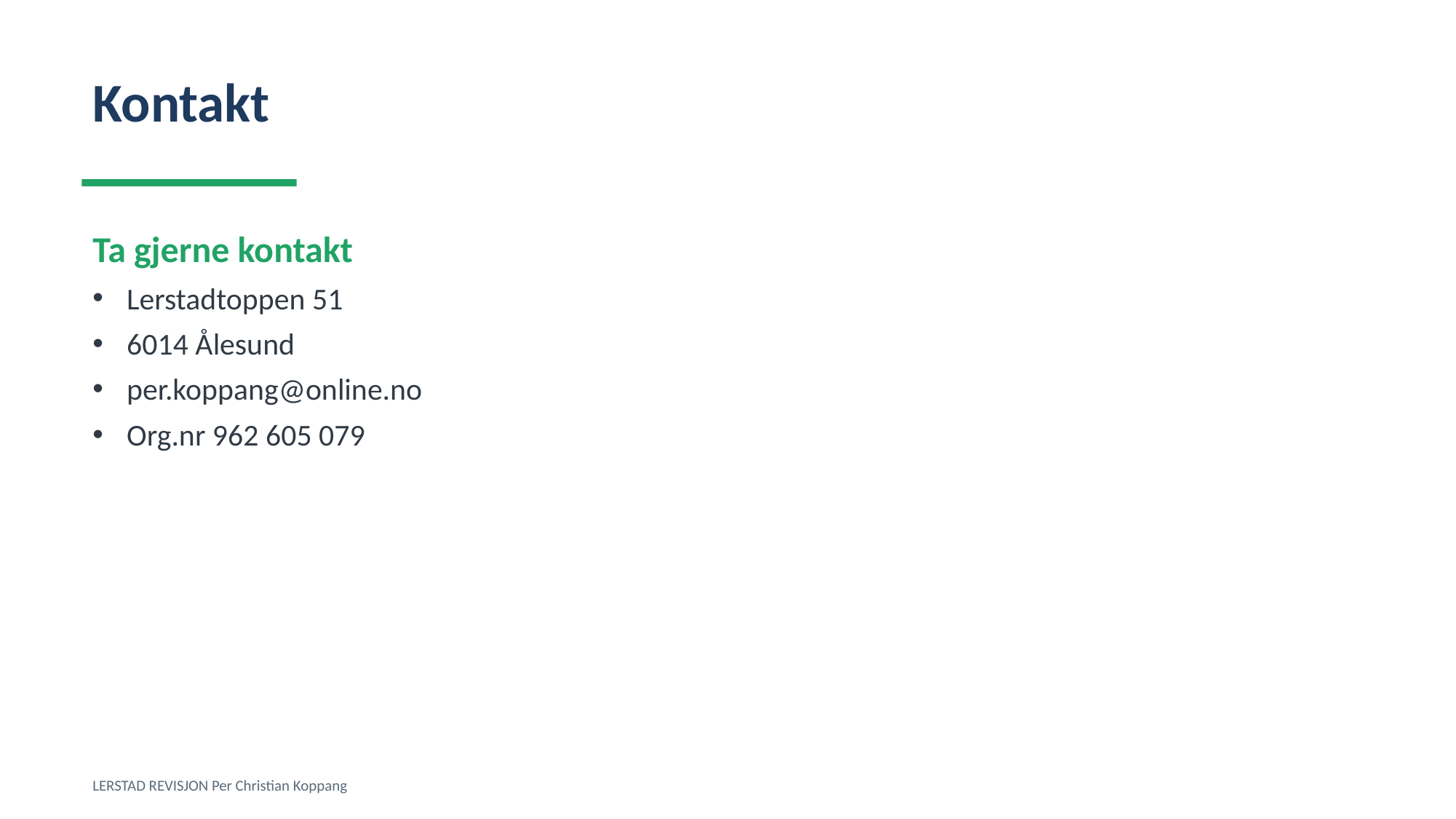

Kontakt

Ta gjerne kontakt
Lerstadtoppen 51
6014 Ålesund
per.koppang@online.no
Org.nr 962 605 079
LERSTAD REVISJON Per Christian Koppang